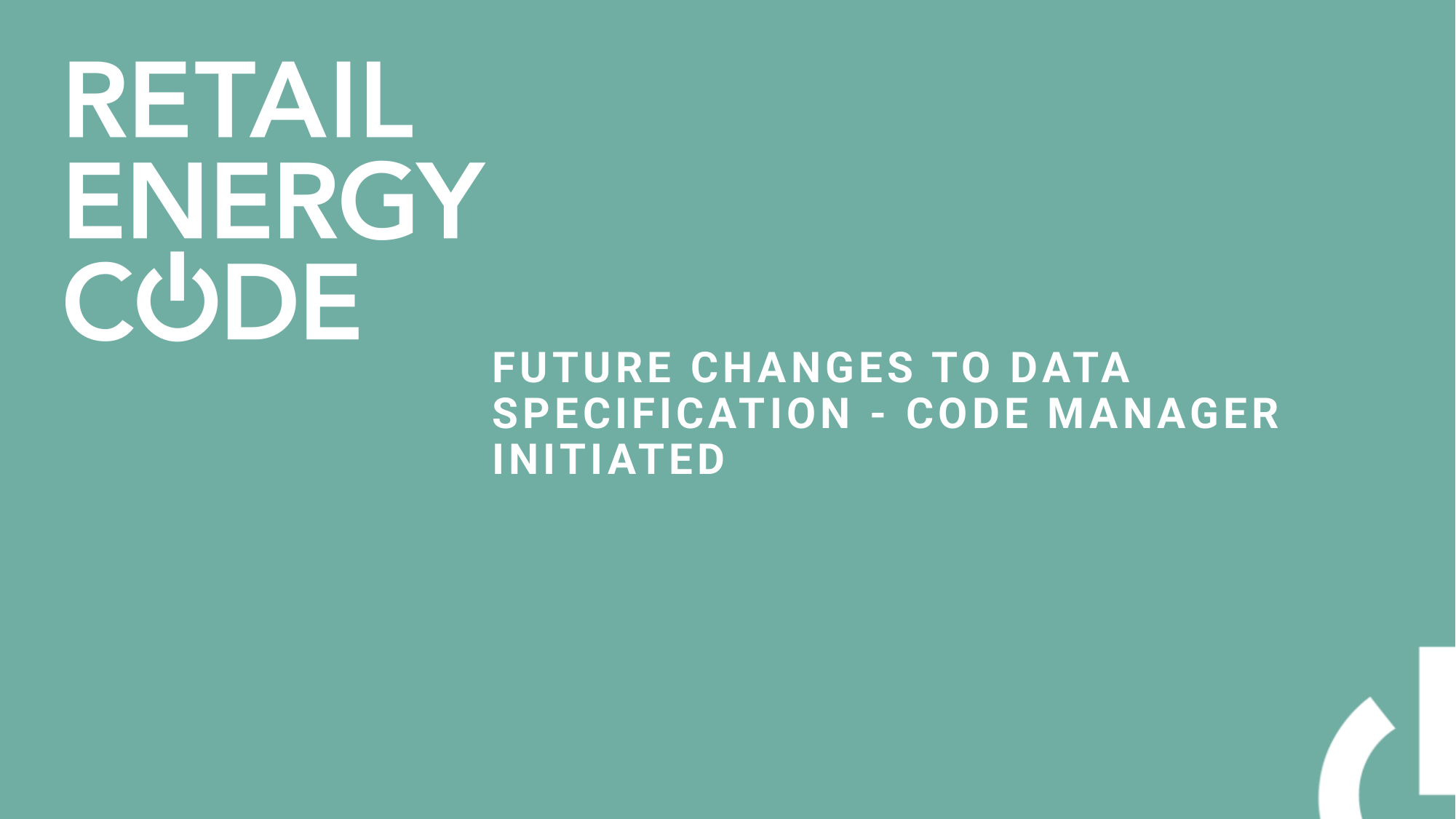

# Future Changes to data specification - Code Manager initiated